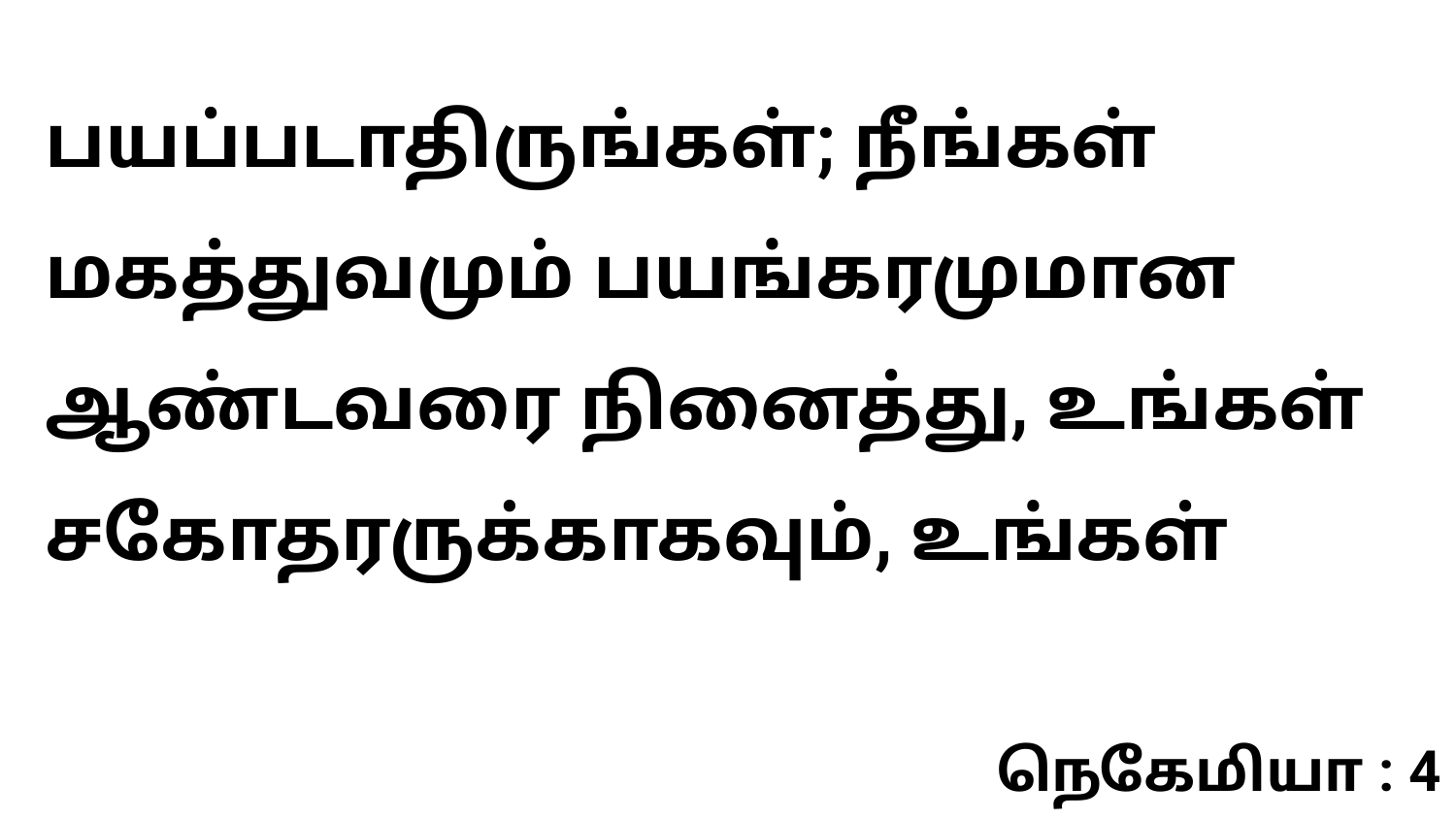

பயப்படாதிருங்கள்; நீங்கள் மகத்துவமும் பயங்கரமுமான ஆண்டவரை நினைத்து, உங்கள் சகோதரருக்காகவும், உங்கள்
நெகேமியா : 4